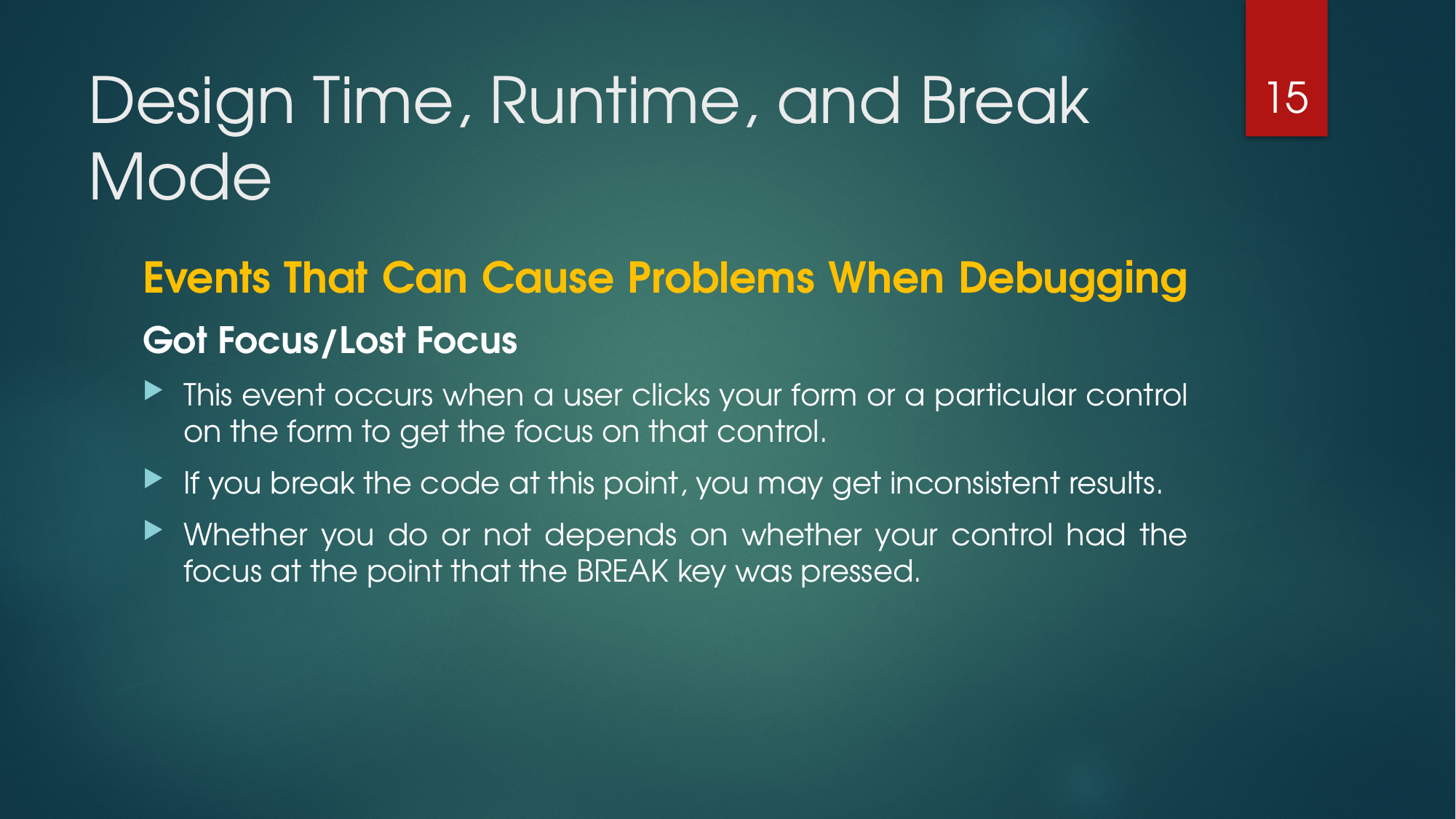

15
# Design Time, Runtime, and Break Mode
Events That Can Cause Problems When Debugging
Got Focus/Lost Focus
This event occurs when a user clicks your form or a particular control on the form to get the focus on that control.
If you break the code at this point, you may get inconsistent results.
Whether you do or not depends on whether your control had the focus at the point that the BREAK key was pressed.